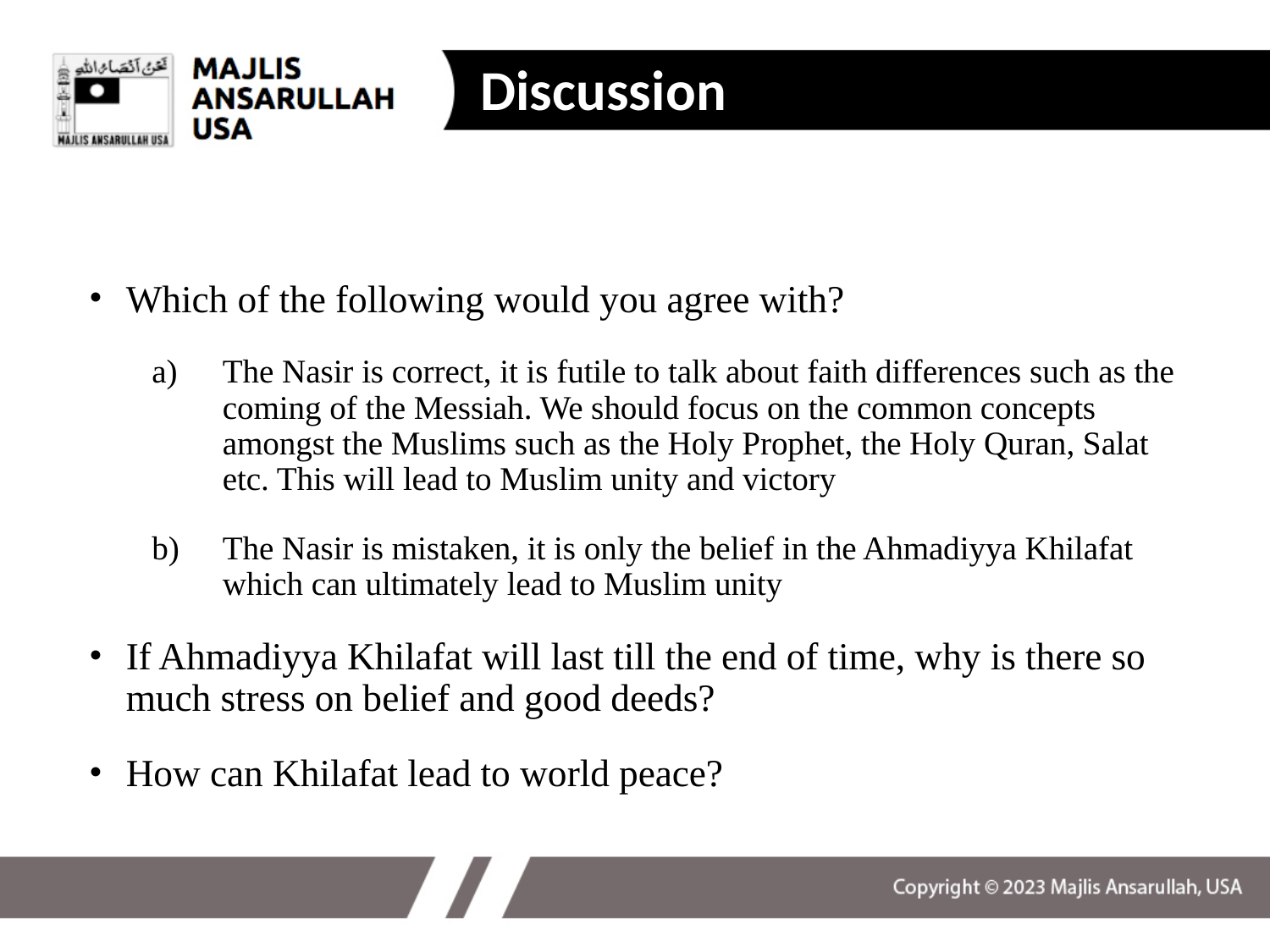

Discussion
Which of the following would you agree with?
The Nasir is correct, it is futile to talk about faith differences such as the coming of the Messiah. We should focus on the common concepts amongst the Muslims such as the Holy Prophet, the Holy Quran, Salat etc. This will lead to Muslim unity and victory
The Nasir is mistaken, it is only the belief in the Ahmadiyya Khilafat which can ultimately lead to Muslim unity
If Ahmadiyya Khilafat will last till the end of time, why is there so much stress on belief and good deeds?
How can Khilafat lead to world peace?